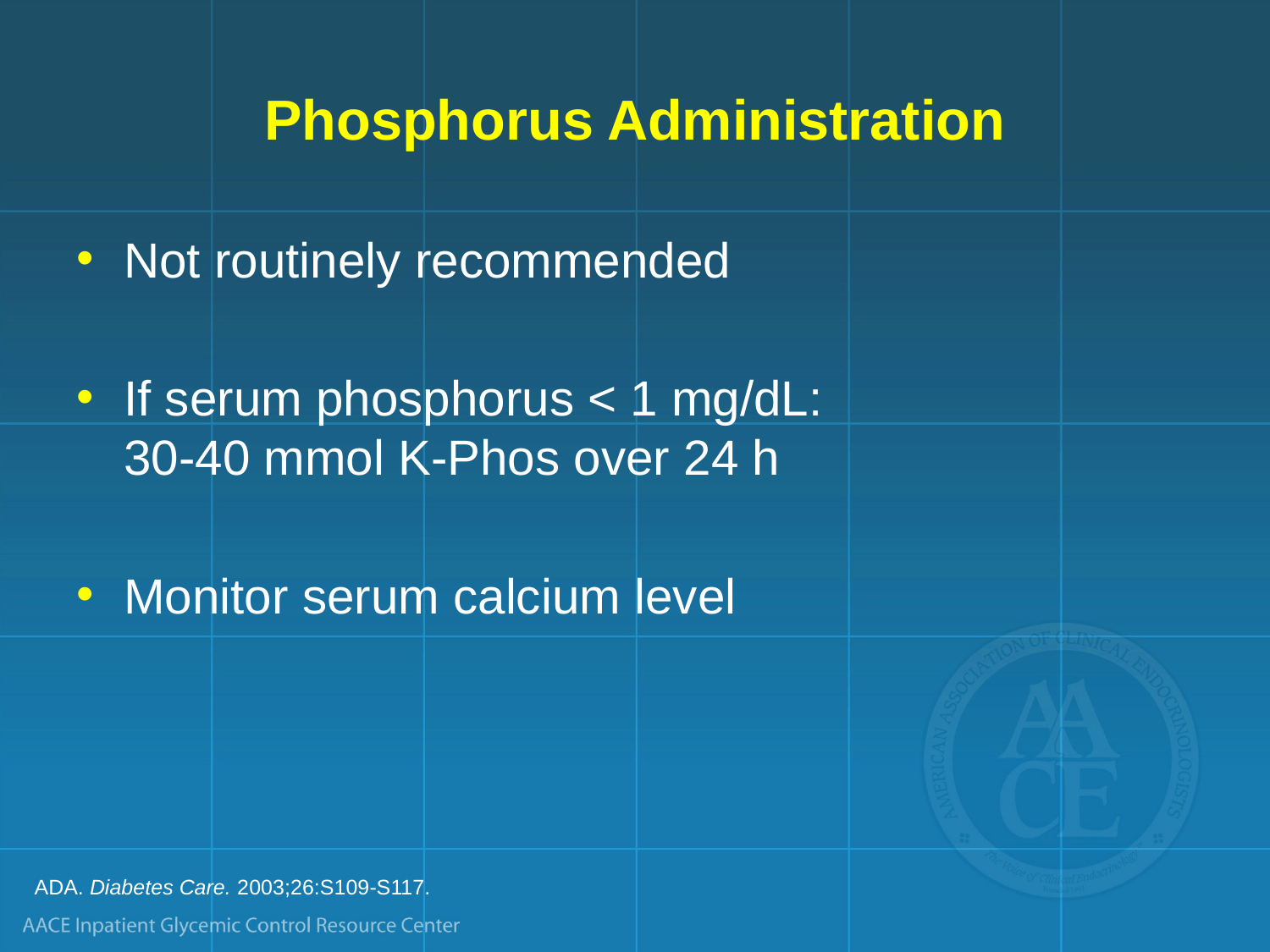

# Phosphorus Administration
Not routinely recommended

If serum phosphorus < 1 mg/dL:
30-40 mmol K-Phos over 24 h

Monitor serum calcium level
ADA. Diabetes Care. 2003;26:S109-S117.